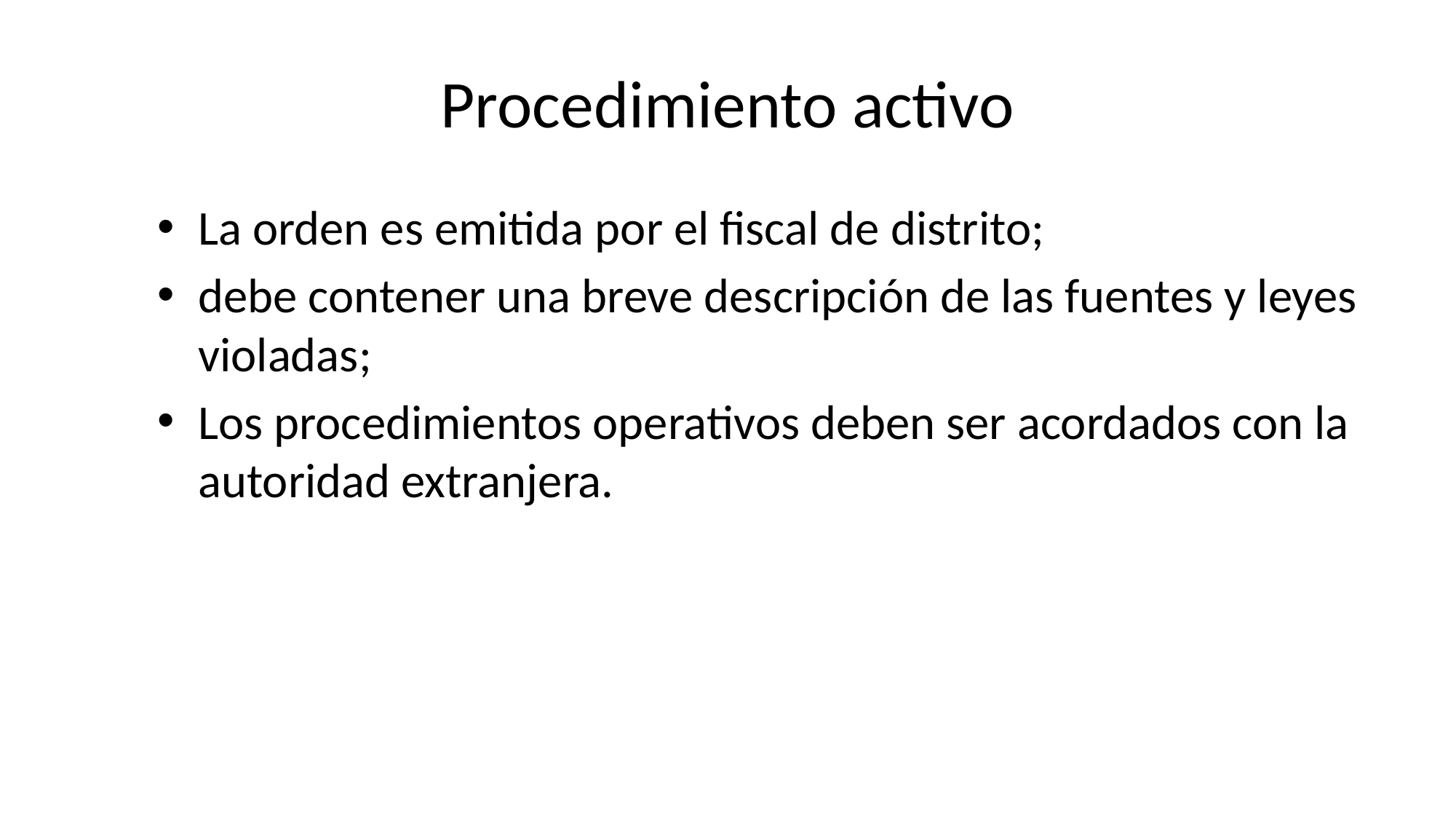

# Procedimiento activo
La orden es emitida por el fiscal de distrito;
debe contener una breve descripción de las fuentes y leyes violadas;
Los procedimientos operativos deben ser acordados con la autoridad extranjera.